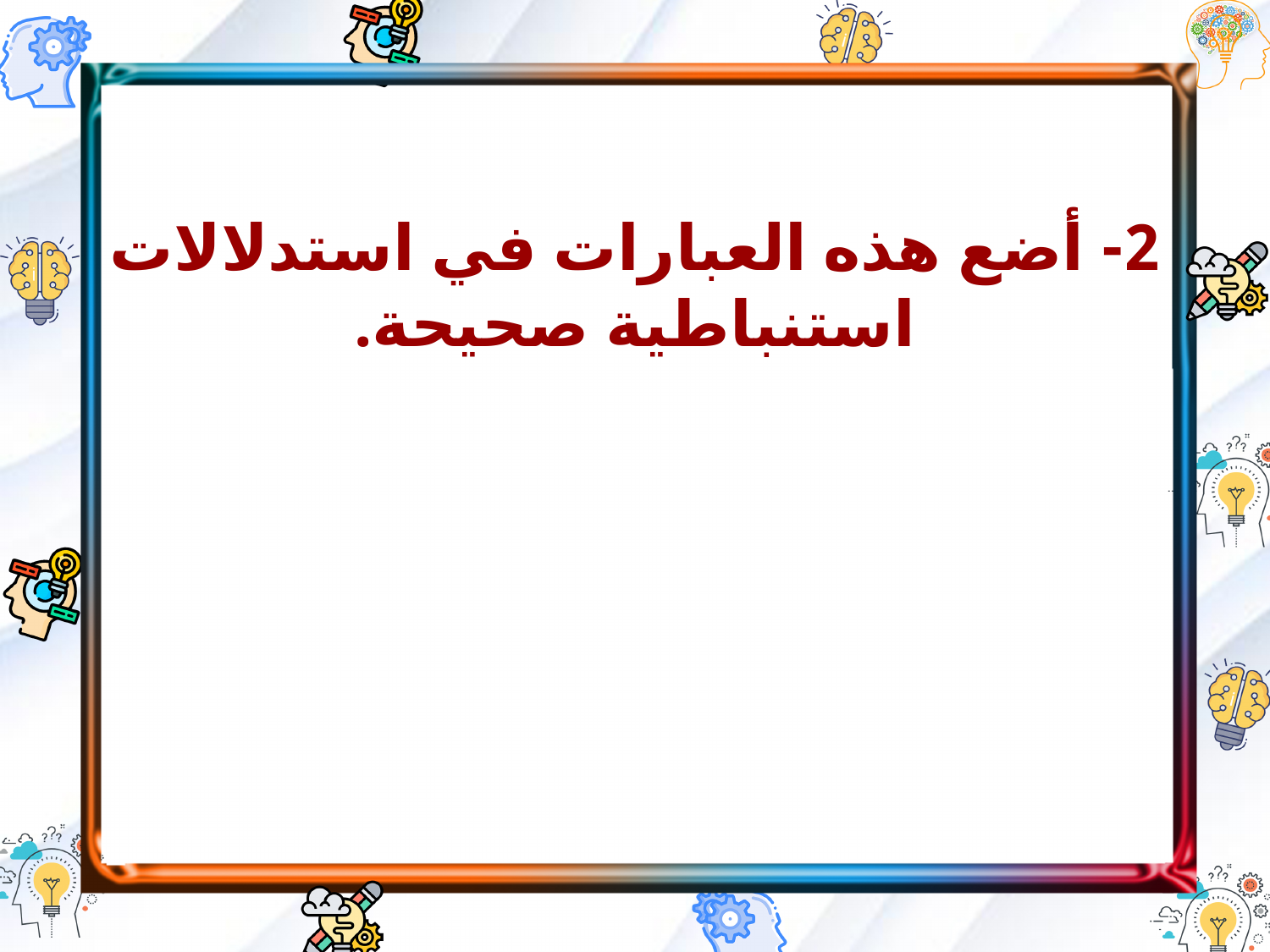

2- أضع هذه العبارات في استدلالات استنباطية صحيحة.